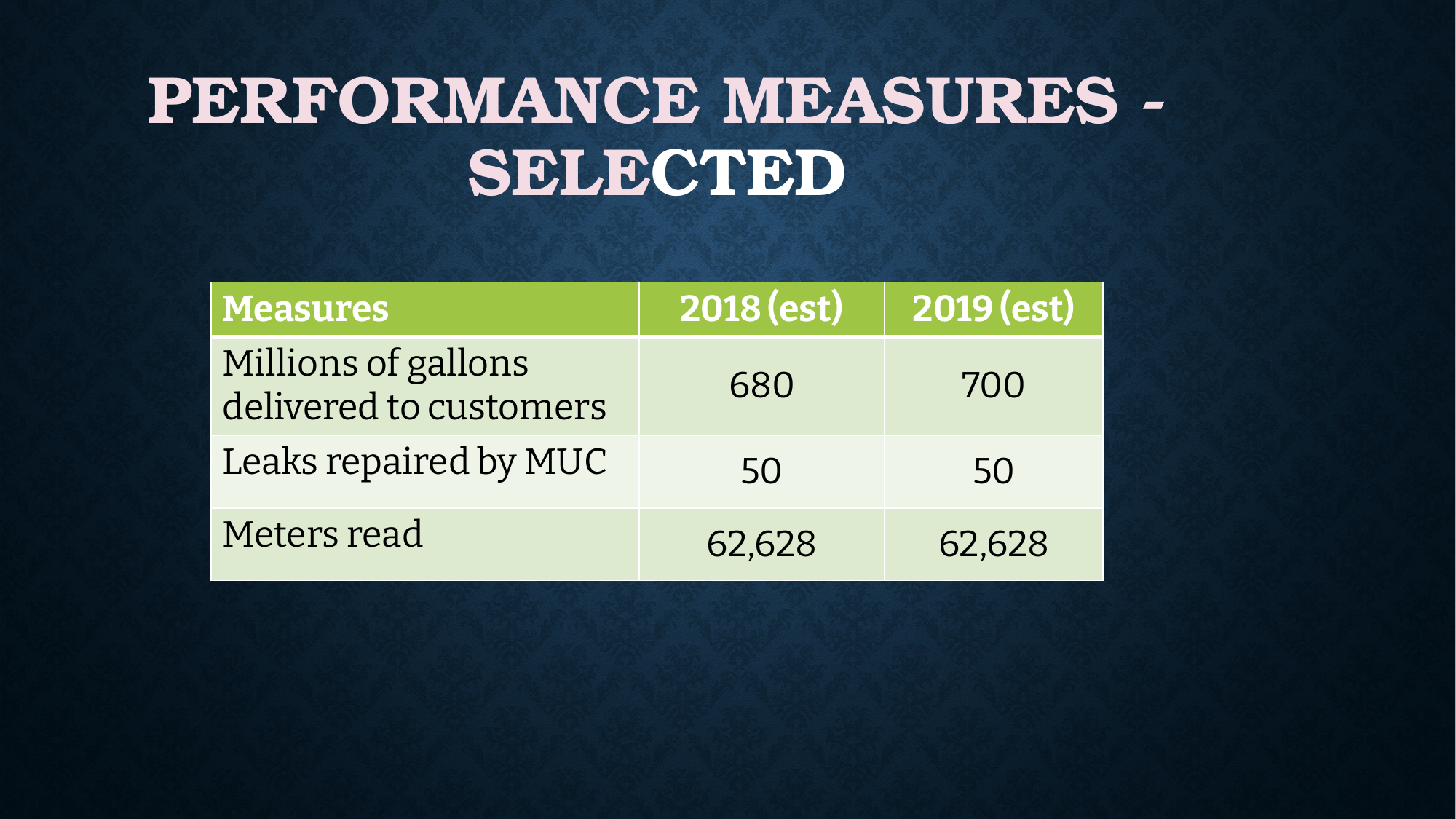

# Performance Measures - Selected
| Measures | 2018 (est) | 2019 (est) |
| --- | --- | --- |
| Millions of gallons delivered to customers | 680 | 700 |
| Leaks repaired by MUC | 50 | 50 |
| Meters read | 62,628 | 62,628 |